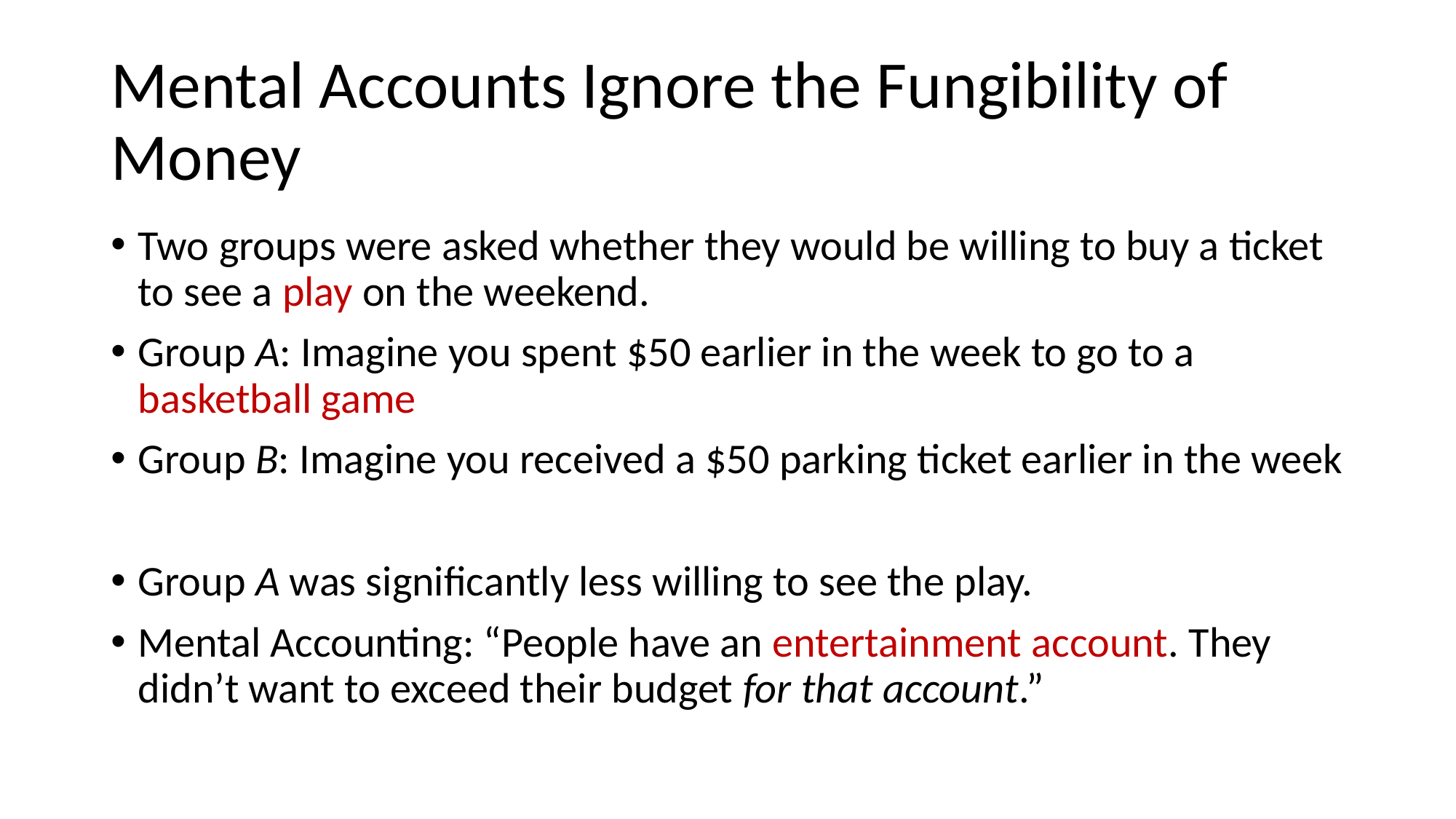

# Mental Accounts Ignore the Fungibility of Money
Two groups were asked whether they would be willing to buy a ticket to see a play on the weekend.
Group A: Imagine you spent $50 earlier in the week to go to a basketball game
Group B: Imagine you received a $50 parking ticket earlier in the week

Group A was significantly less willing to see the play.
Mental Accounting: “People have an entertainment account. They didn’t want to exceed their budget for that account.”